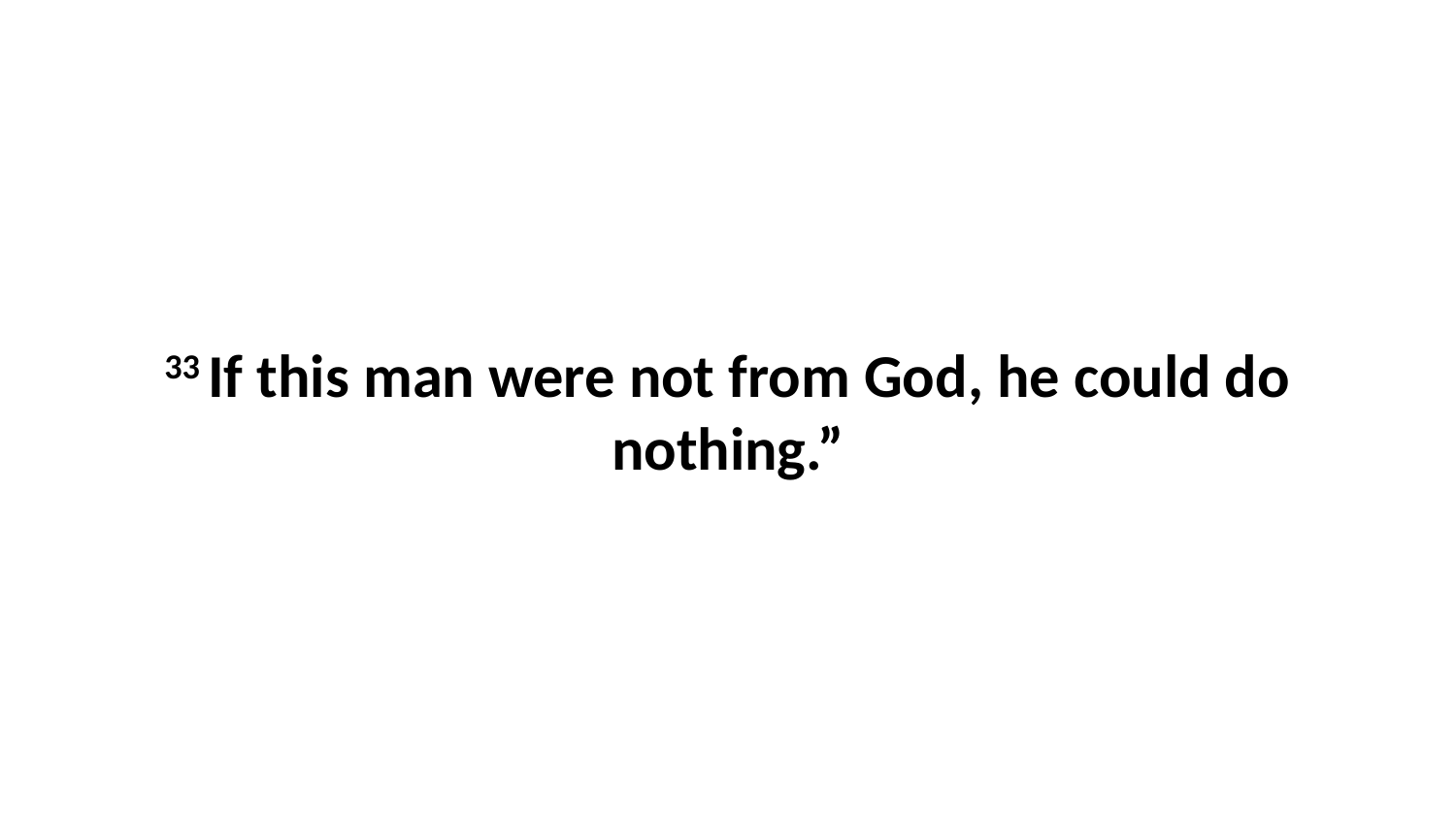

33 If this man were not from God, he could do nothing.”